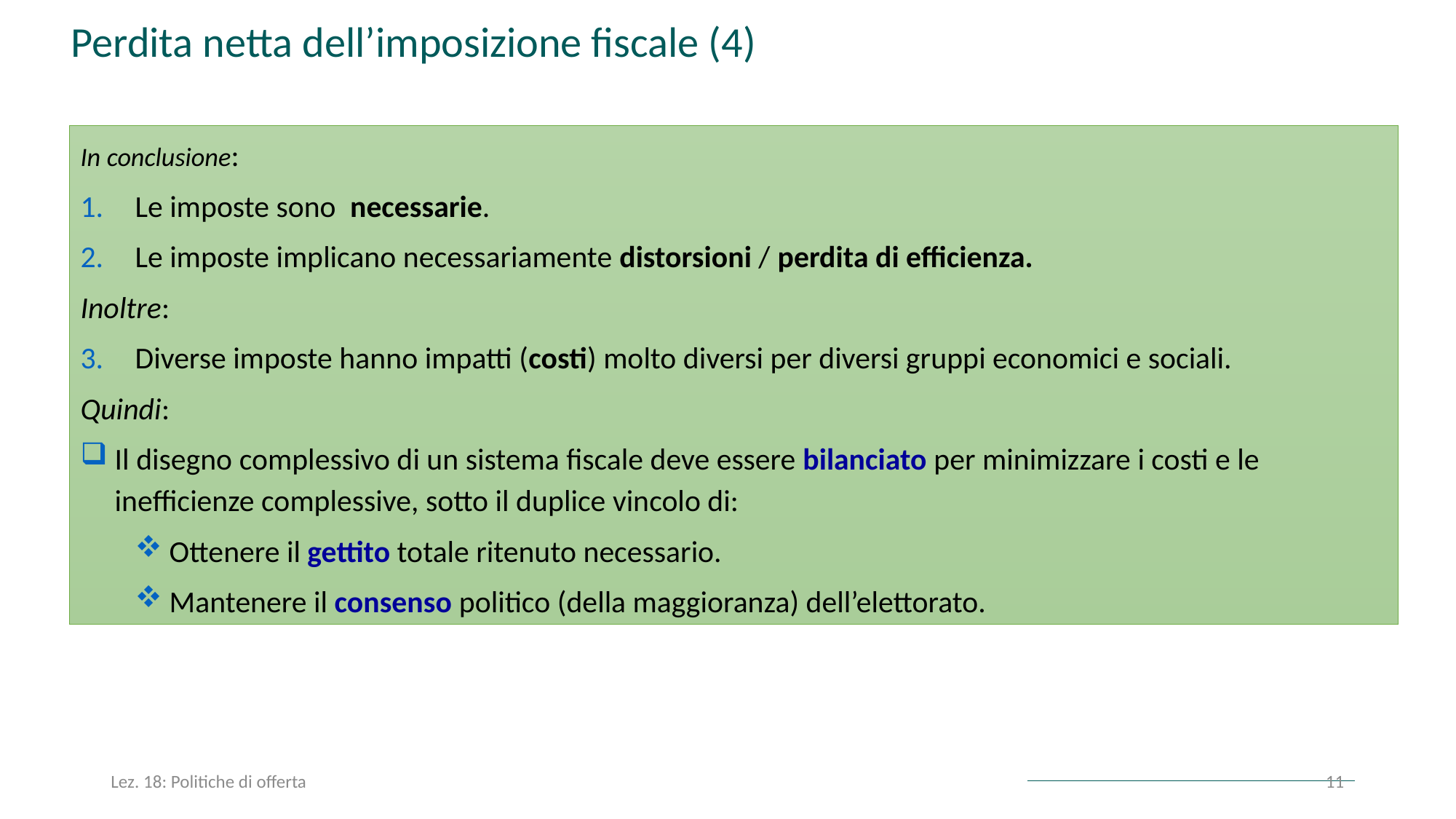

Perdita netta dell’imposizione fiscale (4)

In conclusione:
Le imposte sono  necessarie.
Le imposte implicano necessariamente distorsioni / perdita di efficienza.
Inoltre:
Diverse imposte hanno impatti (costi) molto diversi per diversi gruppi economici e sociali.
Quindi:
Il disegno complessivo di un sistema fiscale deve essere bilanciato per minimizzare i costi e le inefficienze complessive, sotto il duplice vincolo di:
Ottenere il gettito totale ritenuto necessario.
Mantenere il consenso politico (della maggioranza) dell’elettorato.
Lez. 18: Politiche di offerta
11